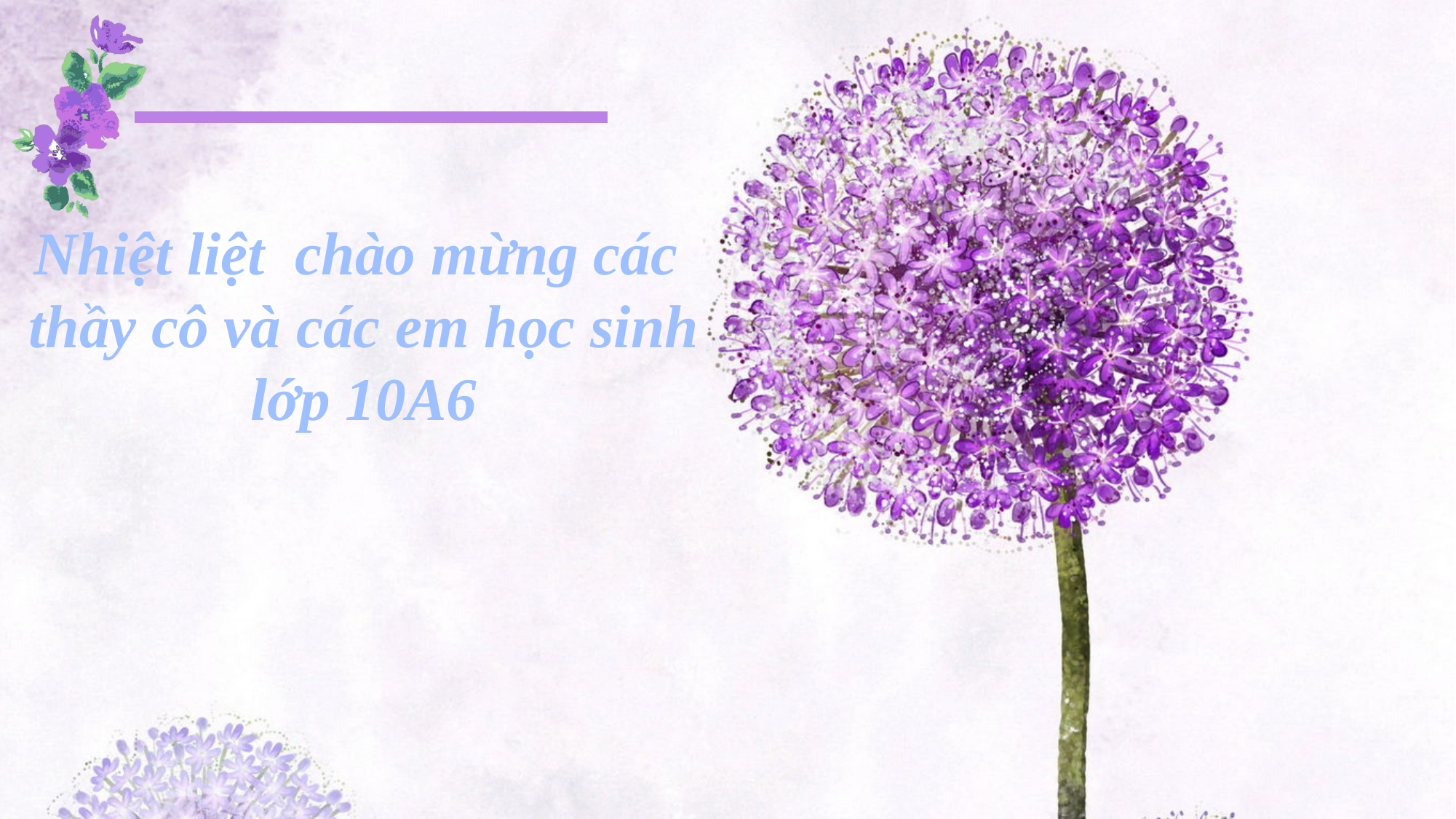

Nhiệt liệt  chào mừng các
thầy cô và các em học sinh lớp 10A6